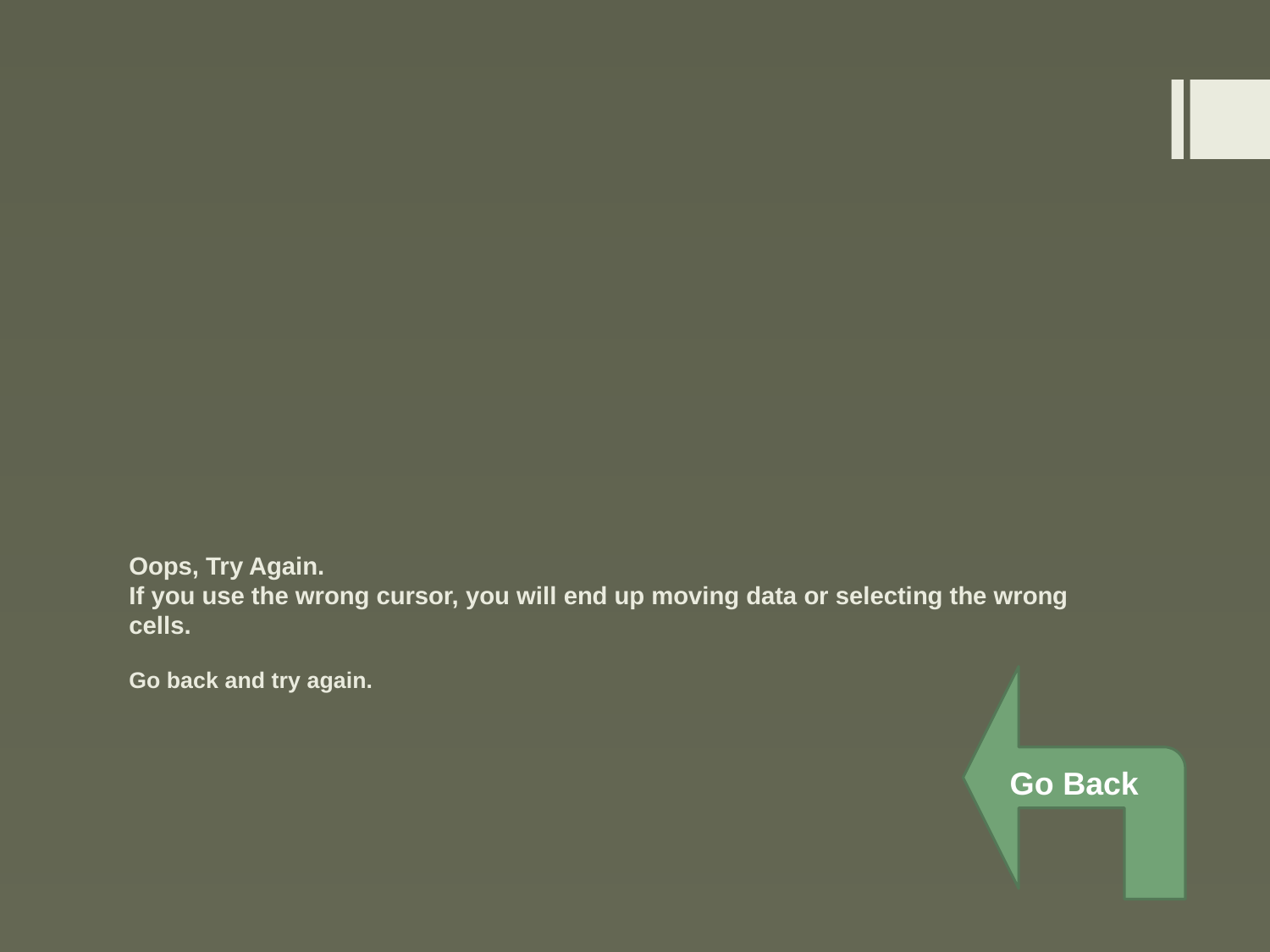

# Oops, Try Again. If you use the wrong cursor, you will end up moving data or selecting the wrong cells. Go back and try again.
Go Back